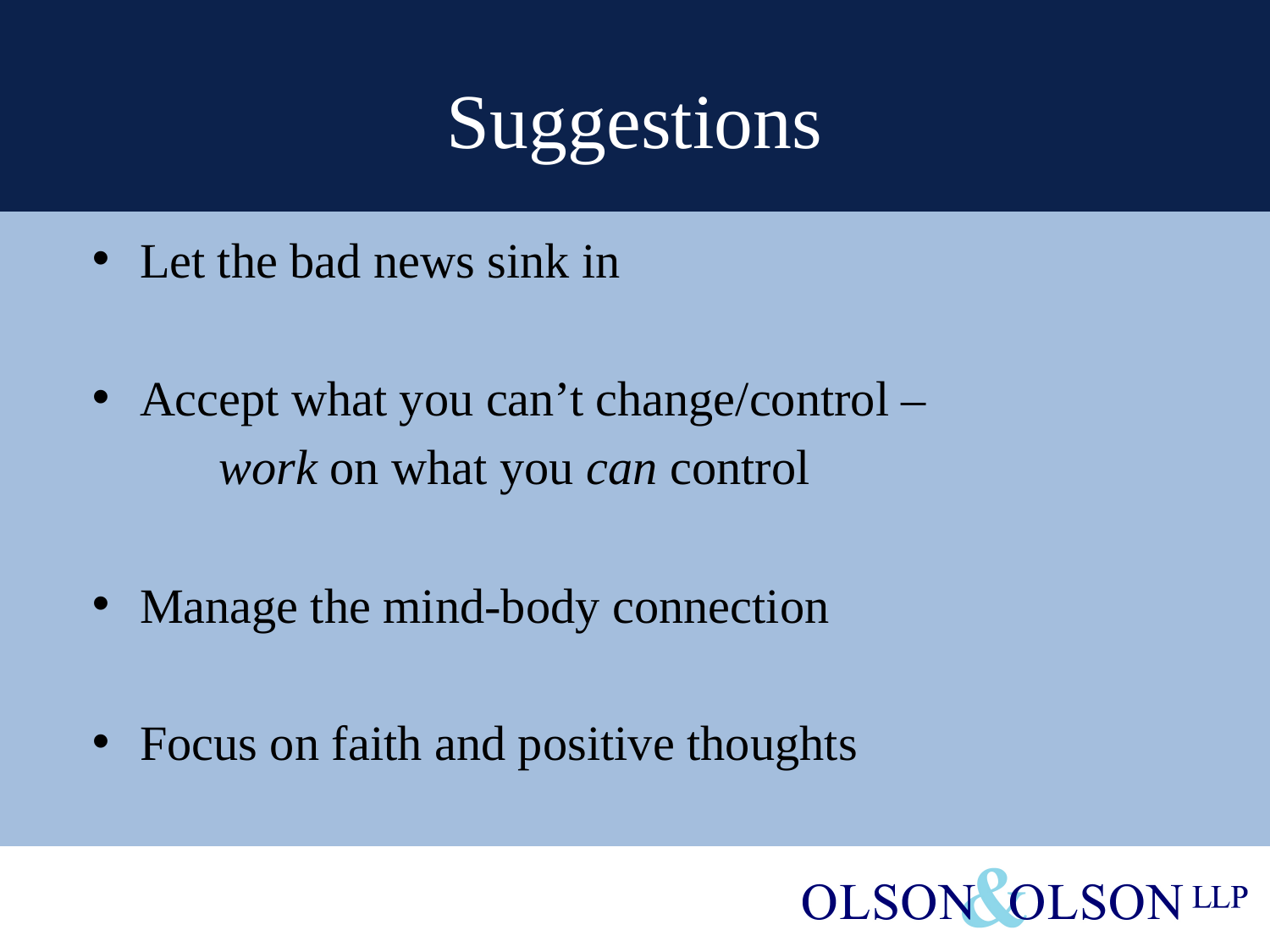

# Suggestions
Let the bad news sink in

Accept what you can’t change/control –
	work on what you can control

Manage the mind-body connection

Focus on faith and positive thoughts